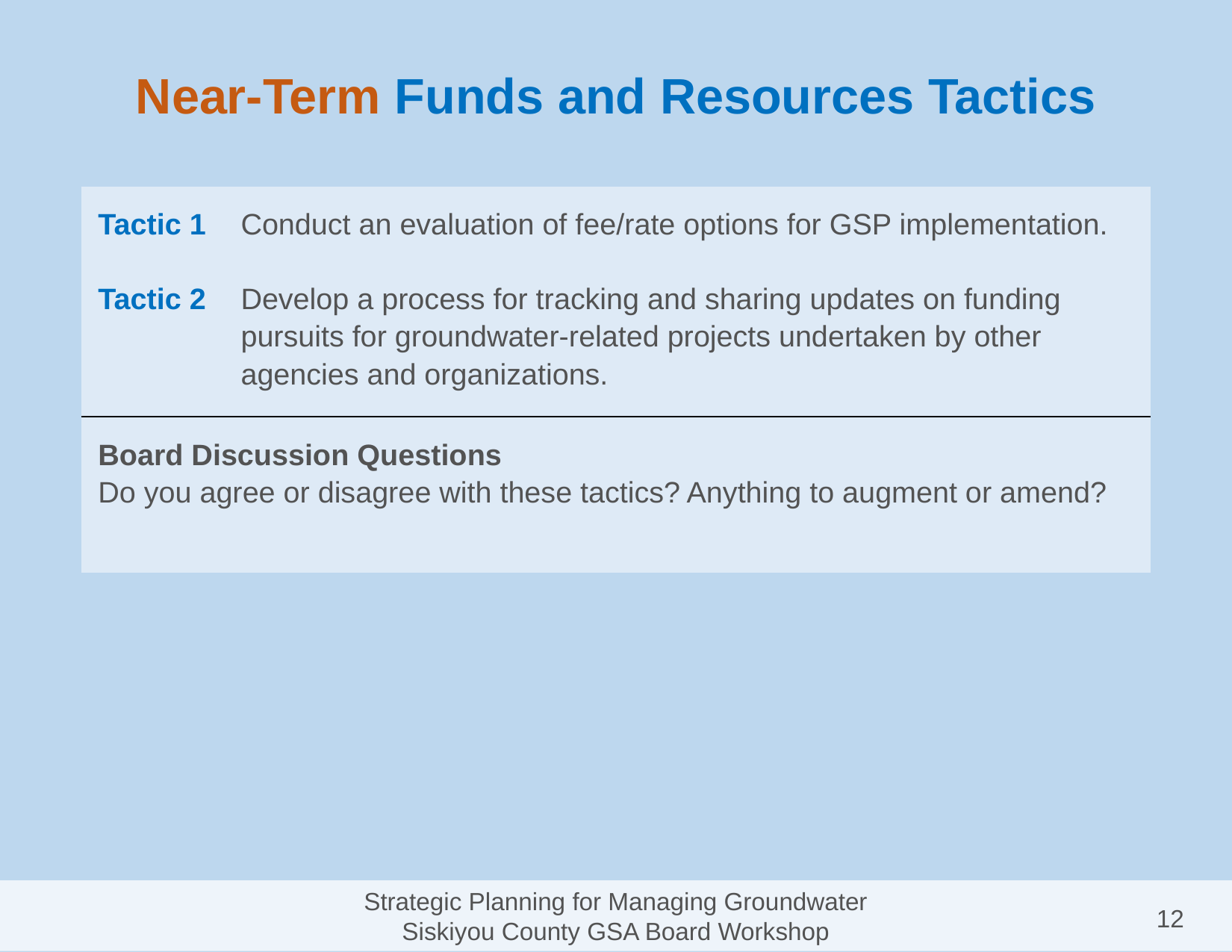

# Near-Term Funds and Resources Tactics
| Tactic 1 | Conduct an evaluation of fee/rate options for GSP implementation. |
| --- | --- |
| Tactic 2 | Develop a process for tracking and sharing updates on funding pursuits for groundwater-related projects undertaken by other agencies and organizations. |
| Board Discussion Questions Do you agree or disagree with these tactics? Anything to augment or amend? |  |
Strategic Planning for Managing Groundwater
Siskiyou County GSA Board Workshop
12